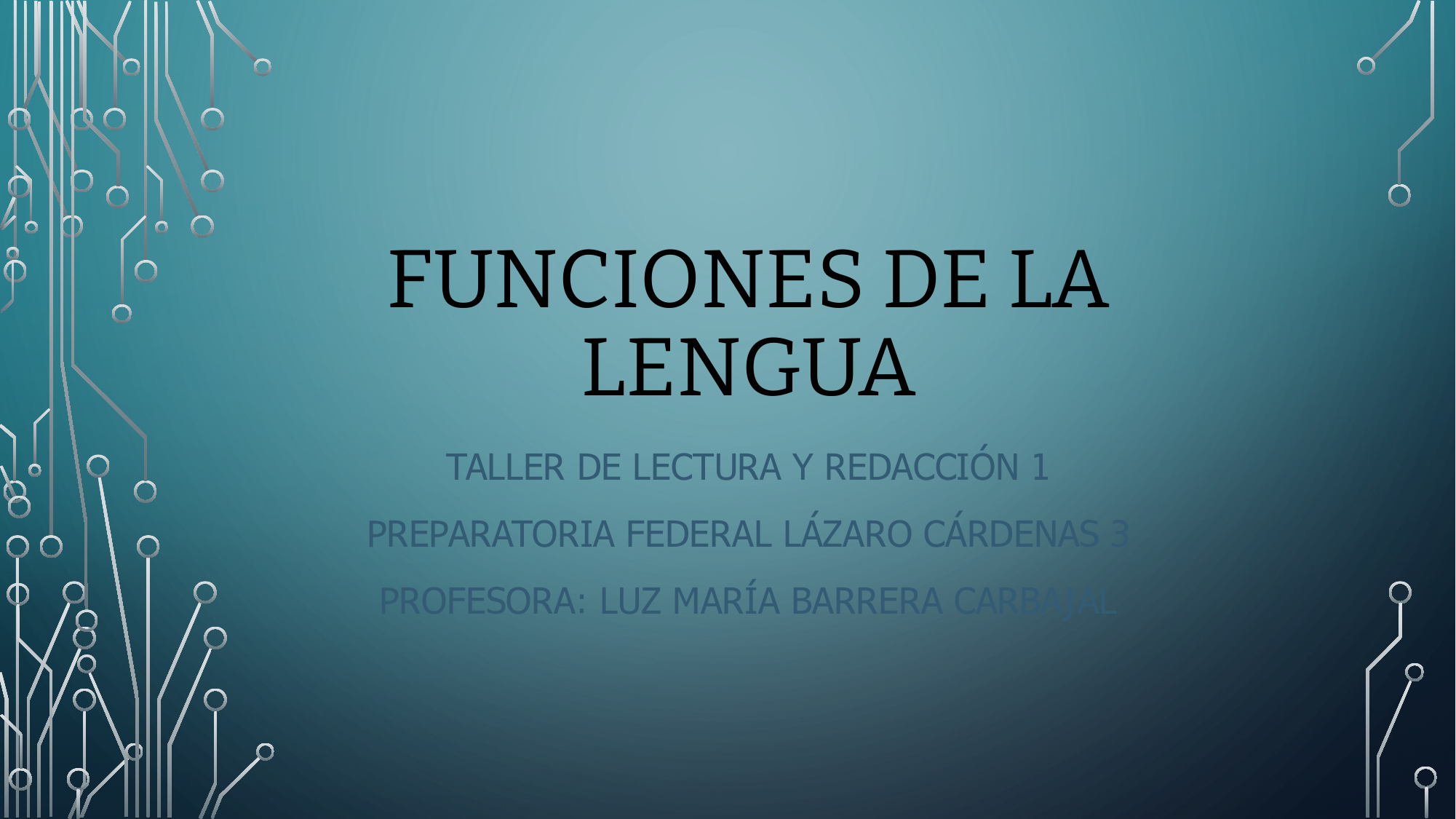

# Funciones de la lengua
Taller de lectura y redacción 1
Preparatoria federal Lázaro cárdenas 3
Profesora: Luz María Barrera carbajal